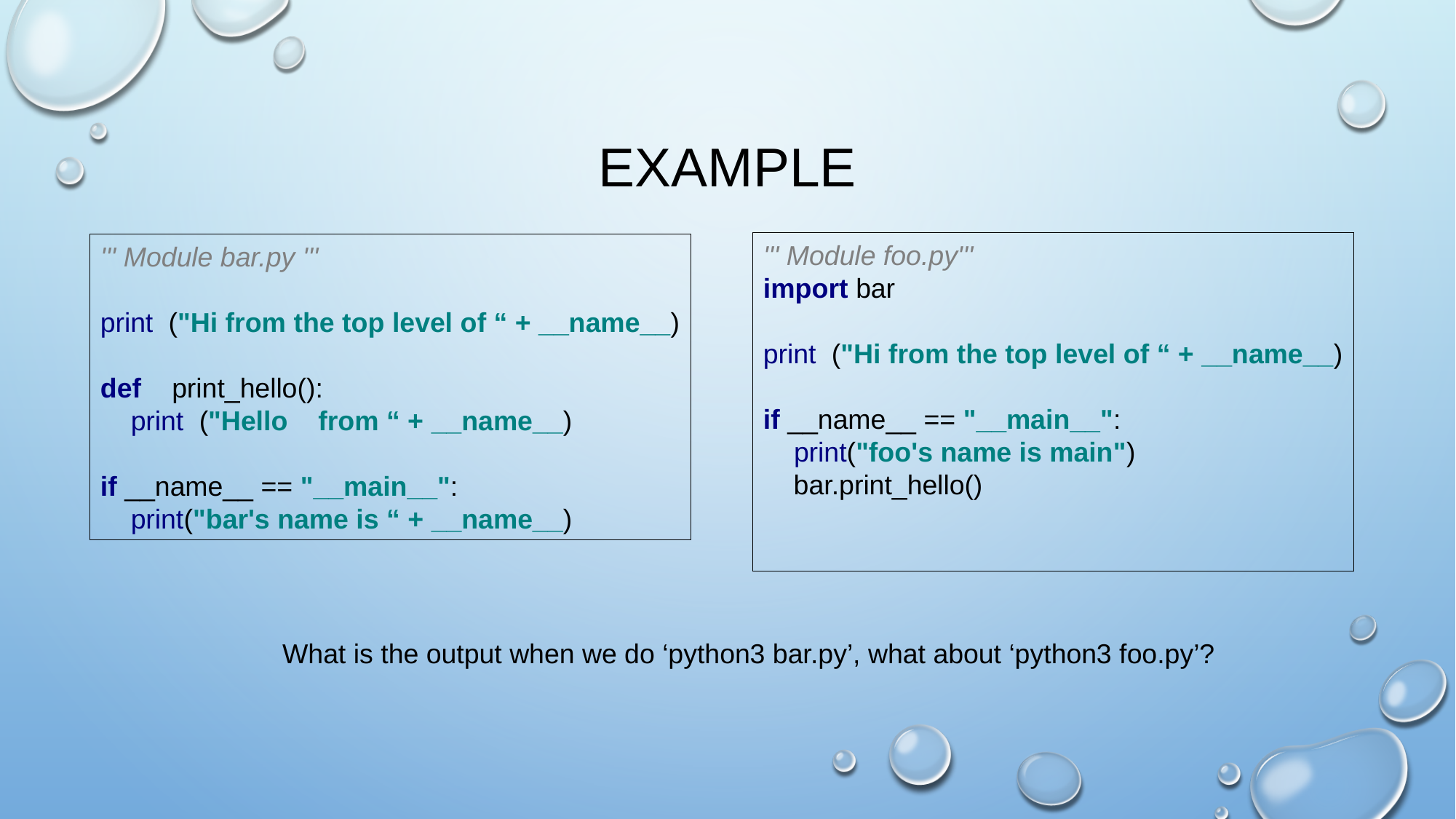

# Example
''' Module foo.py'''
import bar
print  ("Hi from the top level of “ + __name__)
if __name__ == "__main__":
    print("foo's name is main")
    bar.print_hello()

''' Module bar.py '''
print  ("Hi from the top level of “ + __name__)
def    print_hello():
    print  ("Hello    from “ + __name__)
if __name__ == "__main__":
    print("bar's name is “ + __name__)
What is the output when we do ‘python3 bar.py’, what about ‘python3 foo.py’?